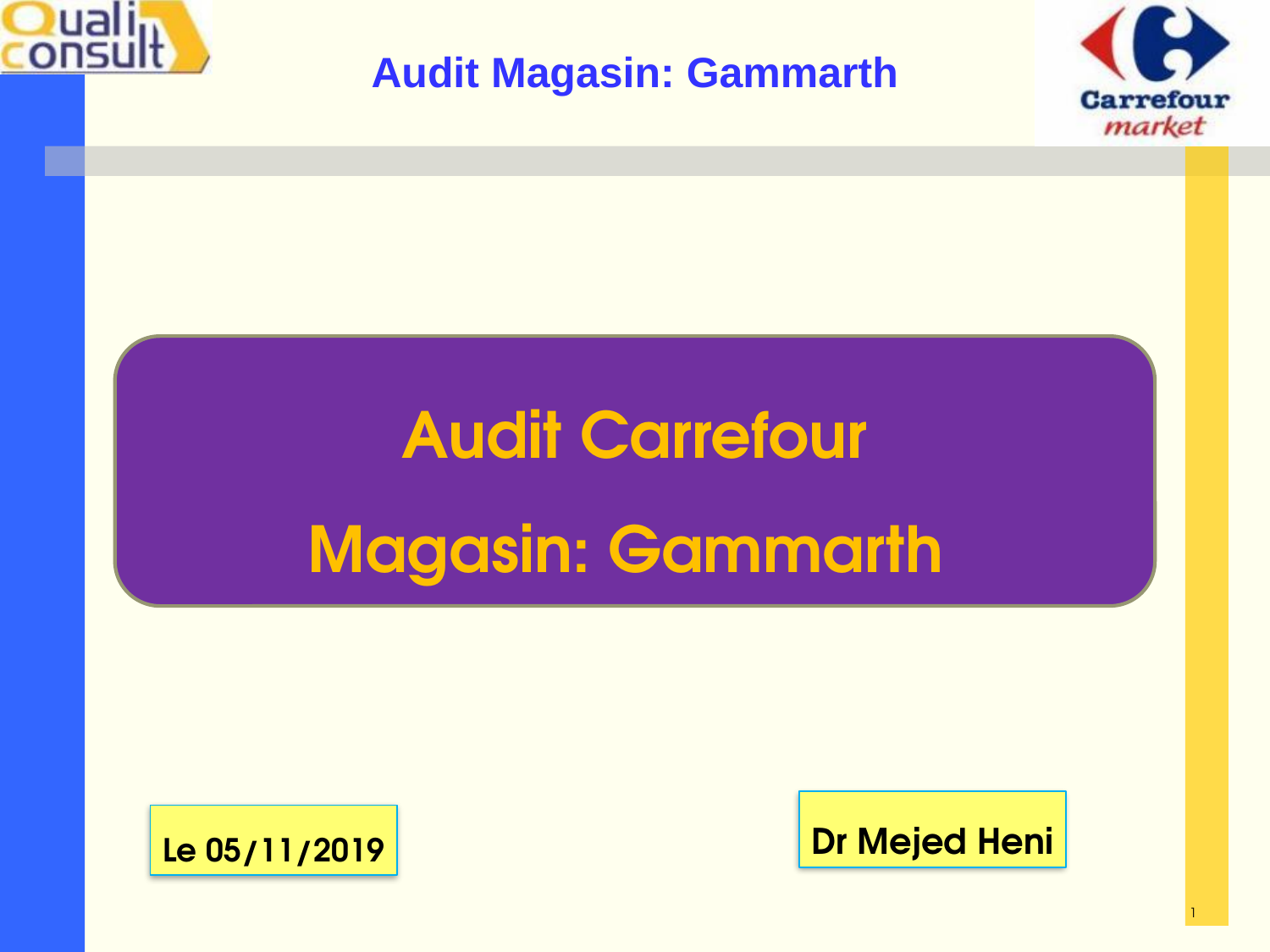

Audit Carrefour
Magasin: Gammarth
Dr Mejed Heni
Le 05/11/2019